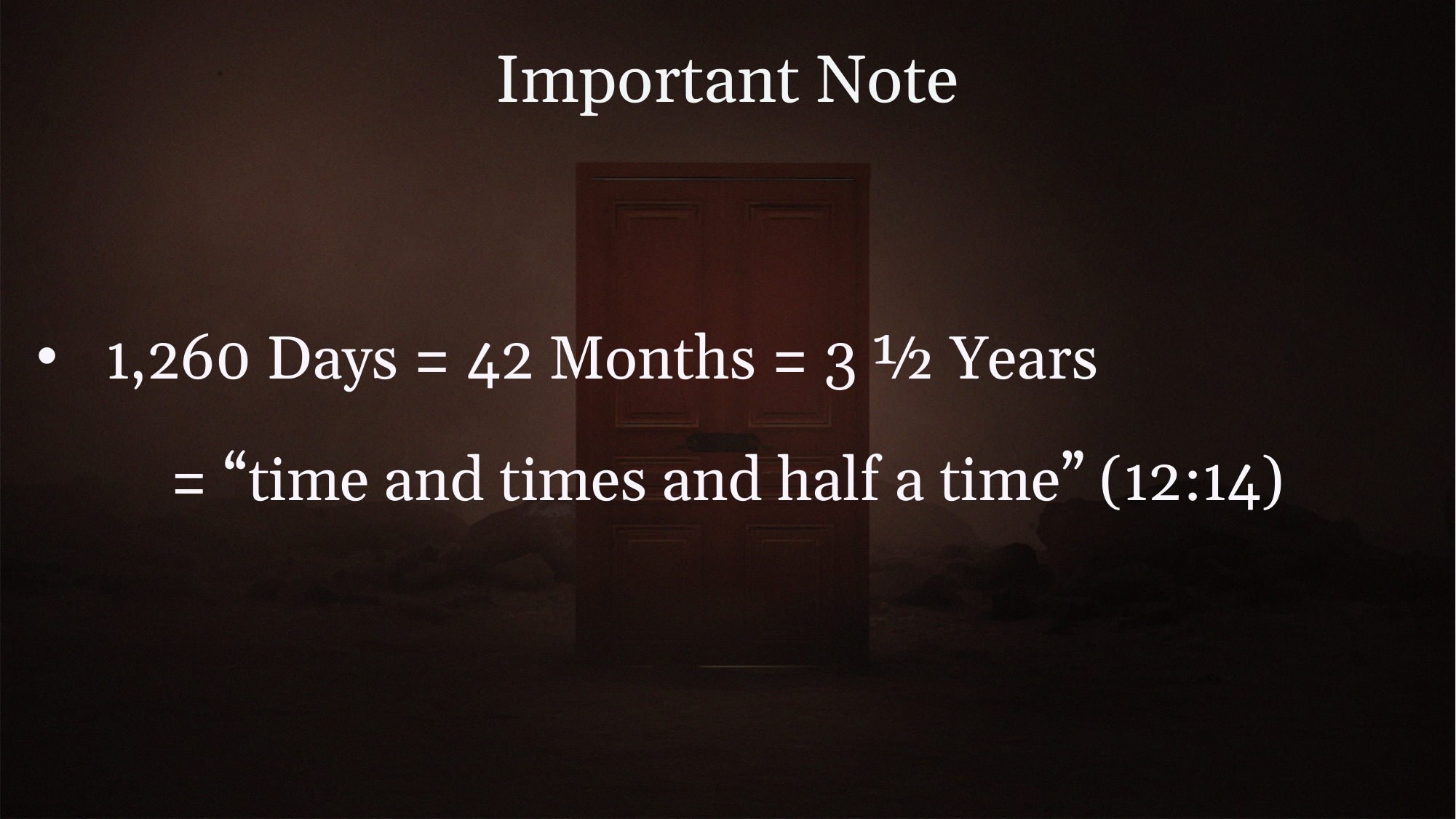

# Important Note
1,260 Days = 42 Months = 3 ½ Years
= “time and times and half a time” (12:14)